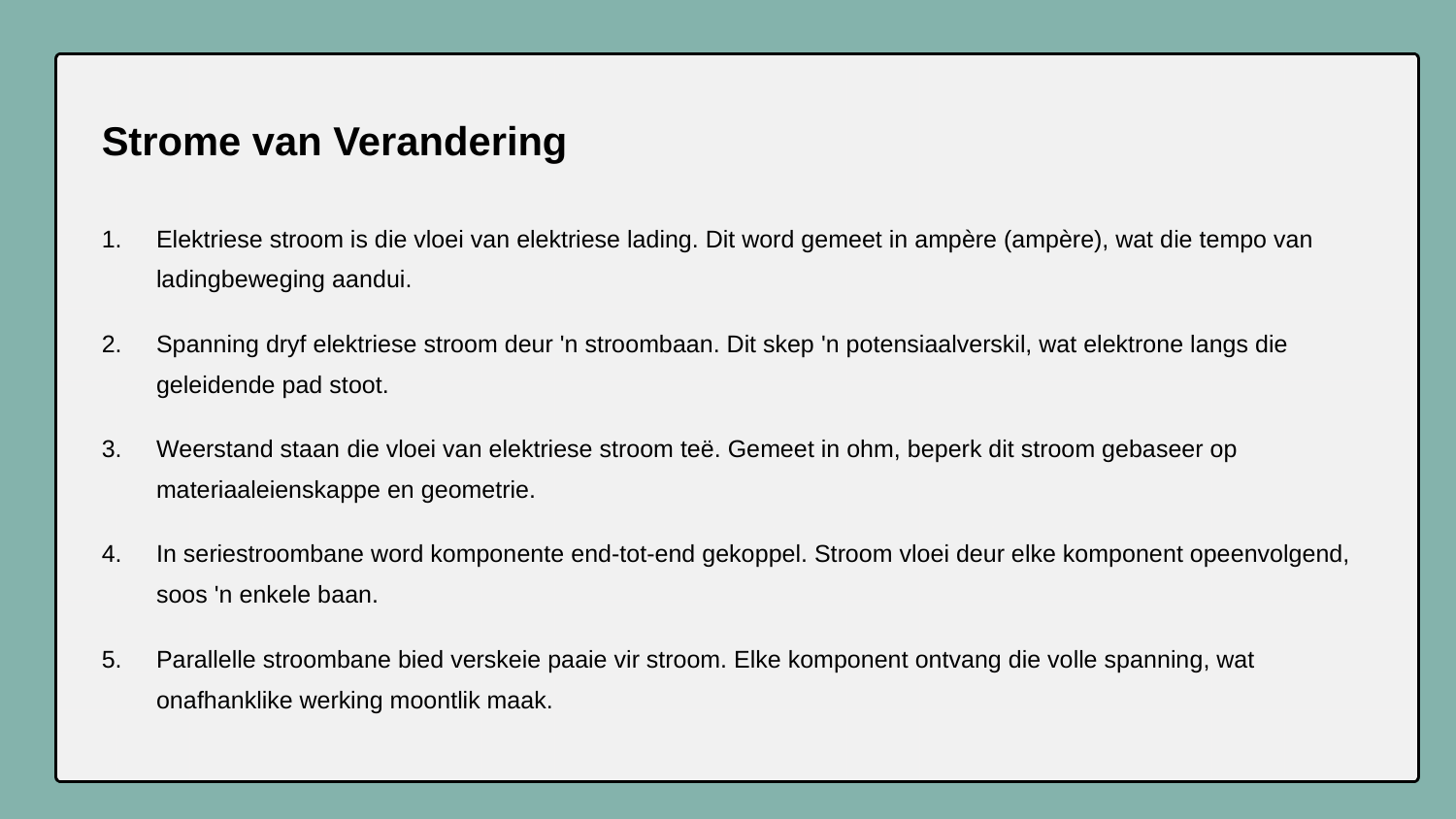

Strome van Verandering
Elektriese stroom is die vloei van elektriese lading. Dit word gemeet in ampère (ampère), wat die tempo van ladingbeweging aandui.
Spanning dryf elektriese stroom deur 'n stroombaan. Dit skep 'n potensiaalverskil, wat elektrone langs die geleidende pad stoot.
Weerstand staan ​​die vloei van elektriese stroom teë. Gemeet in ohm, beperk dit stroom gebaseer op materiaaleienskappe en geometrie.
In seriestroombane word komponente end-tot-end gekoppel. Stroom vloei deur elke komponent opeenvolgend, soos 'n enkele baan.
Parallelle stroombane bied verskeie paaie vir stroom. Elke komponent ontvang die volle spanning, wat onafhanklike werking moontlik maak.